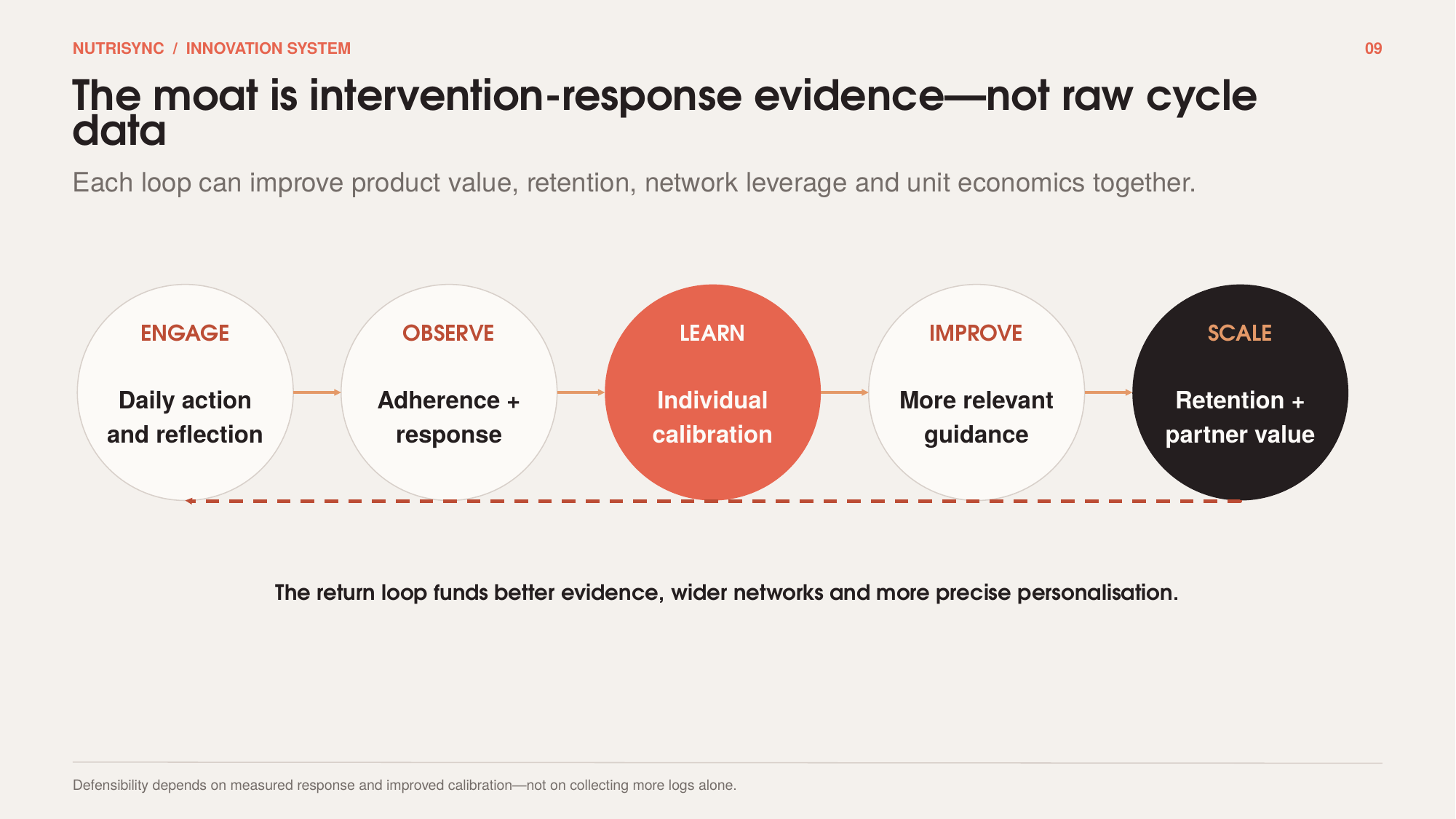

NUTRISYNC  /  INNOVATION SYSTEM
09
The moat is intervention-response evidence—not raw cycle data
Each loop can improve product value, retention, network leverage and unit economics together.

ENGAGE
OBSERVE
LEARN
IMPROVE
SCALE
Daily action
and reflection
Adherence +
response
Individual
calibration
More relevant
guidance
Retention +
partner value
The return loop funds better evidence, wider networks and more precise personalisation.

Defensibility depends on measured response and improved calibration—not on collecting more logs alone.